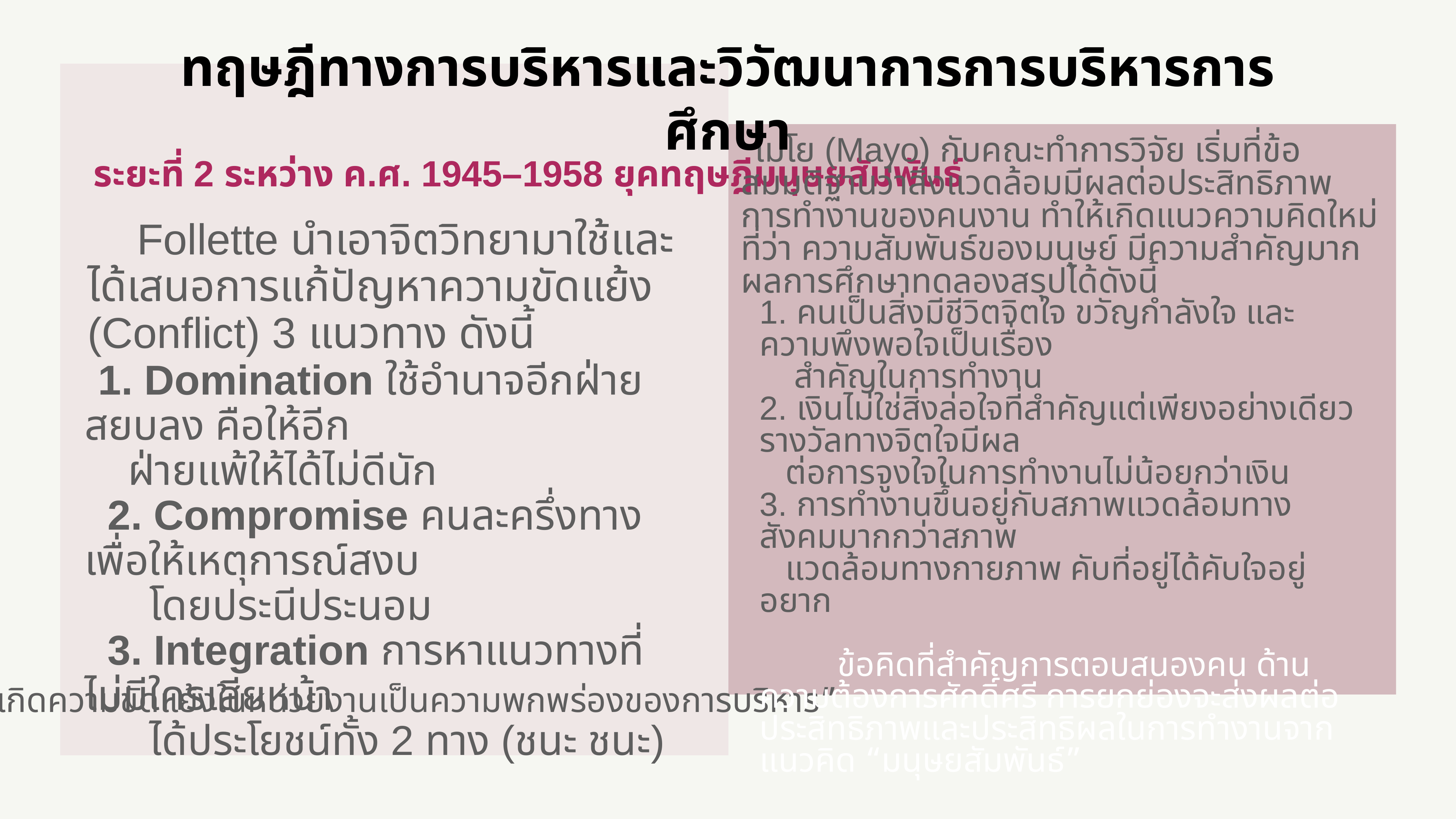

ทฤษฎีทางการบริหารและวิวัฒนาการการบริหารการศึกษา
เมโย (Mayo) กับคณะทำการวิจัย เริ่มที่ข้อสมมติฐานว่าสิ่งแวดล้อมมีผลต่อประสิทธิภาพการทำงานของคนงาน ทำให้เกิดแนวความคิดใหม่ที่ว่า ความสัมพันธ์ของมนุษย์ มีความสำคัญมาก ผลการศึกษาทดลองสรุปได้ดังนี้
ระยะที่ 2 ระหว่าง ค.ศ. 1945–1958 ยุคทฤษฎีมนุษยสัมพันธ์
   Follette นำเอาจิตวิทยามาใช้และได้เสนอการแก้ปัญหาความขัดแย้ง (Conflict) 3 แนวทาง ดังนี้
1. คนเป็นสิ่งมีชีวิตจิตใจ ขวัญกำลังใจ และความพึงพอใจเป็นเรื่อง
    สำคัญในการทำงาน
2. เงินไม่ใช่สิ่งล่อใจที่สำคัญแต่เพียงอย่างเดียว รางวัลทางจิตใจมีผล
   ต่อการจูงใจในการทำงานไม่น้อยกว่าเงิน
3. การทำงานขึ้นอยู่กับสภาพแวดล้อมทางสังคมมากกว่าสภาพ
   แวดล้อมทางกายภาพ คับที่อยู่ได้คับใจอยู่อยาก

         ข้อคิดที่สำคัญการตอบสนองคน ด้านความต้องการศักดิ์ศรี การยกย่องจะส่งผลต่อประสิทธิภาพและประสิทธิผลในการทำงานจากแนวคิด “มนุษยสัมพันธ์”
1. Domination ใช้อำนาจอีกฝ่ายสยบลง คือให้อีก
    ฝ่ายแพ้ให้ได้ไม่ดีนัก
  2. Compromise คนละครึ่งทางเพื่อให้เหตุการณ์สงบ
      โดยประนีประนอม
  3. Integration การหาแนวทางที่ไม่มีใครเสียหน้า
      ได้ประโยชน์ทั้ง 2 ทาง (ชนะ ชนะ)
“การเกิดความขัดแย้งในหน่วยงานเป็นความพกพร่องของการบริหาร”